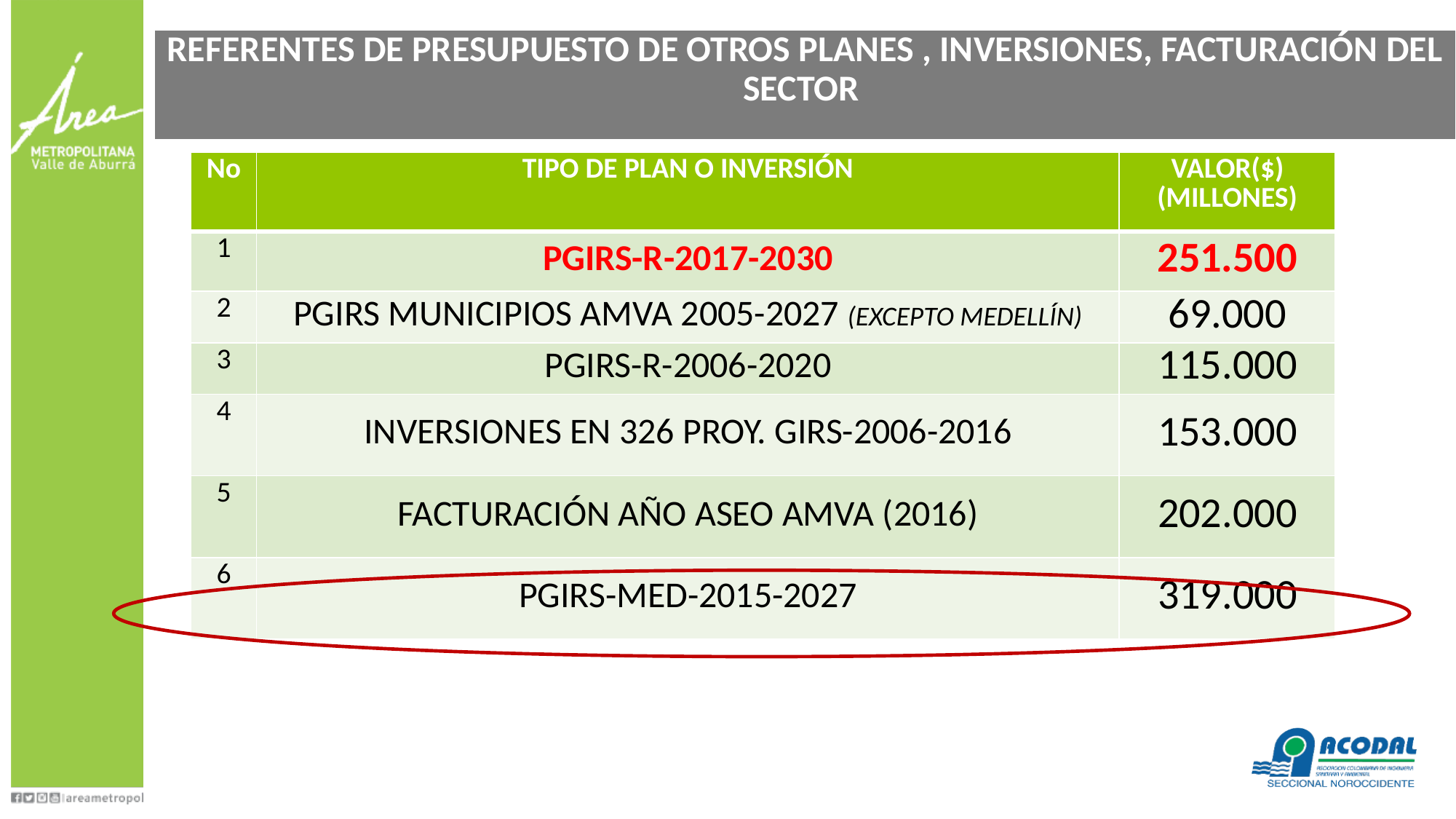

# REFERENTES DE presupuesto de OTROS PLANES , INVERSIONES, FACTURACIÓN DEL SECTOR
| No | TIPO DE PLAN O INVERSIÓN | VALOR($) (MILLONES) |
| --- | --- | --- |
| 1 | PGIRS-R-2017-2030 | 251.500 |
| 2 | PGIRS MUNICIPIOS AMVA 2005-2027 (EXCEPTO MEDELLÍN) | 69.000 |
| 3 | PGIRS-R-2006-2020 | 115.000 |
| 4 | INVERSIONES EN 326 PROY. GIRS-2006-2016 | 153.000 |
| 5 | FACTURACIÓN AÑO ASEO AMVA (2016) | 202.000 |
| 6 | PGIRS-MED-2015-2027 | 319.000 |